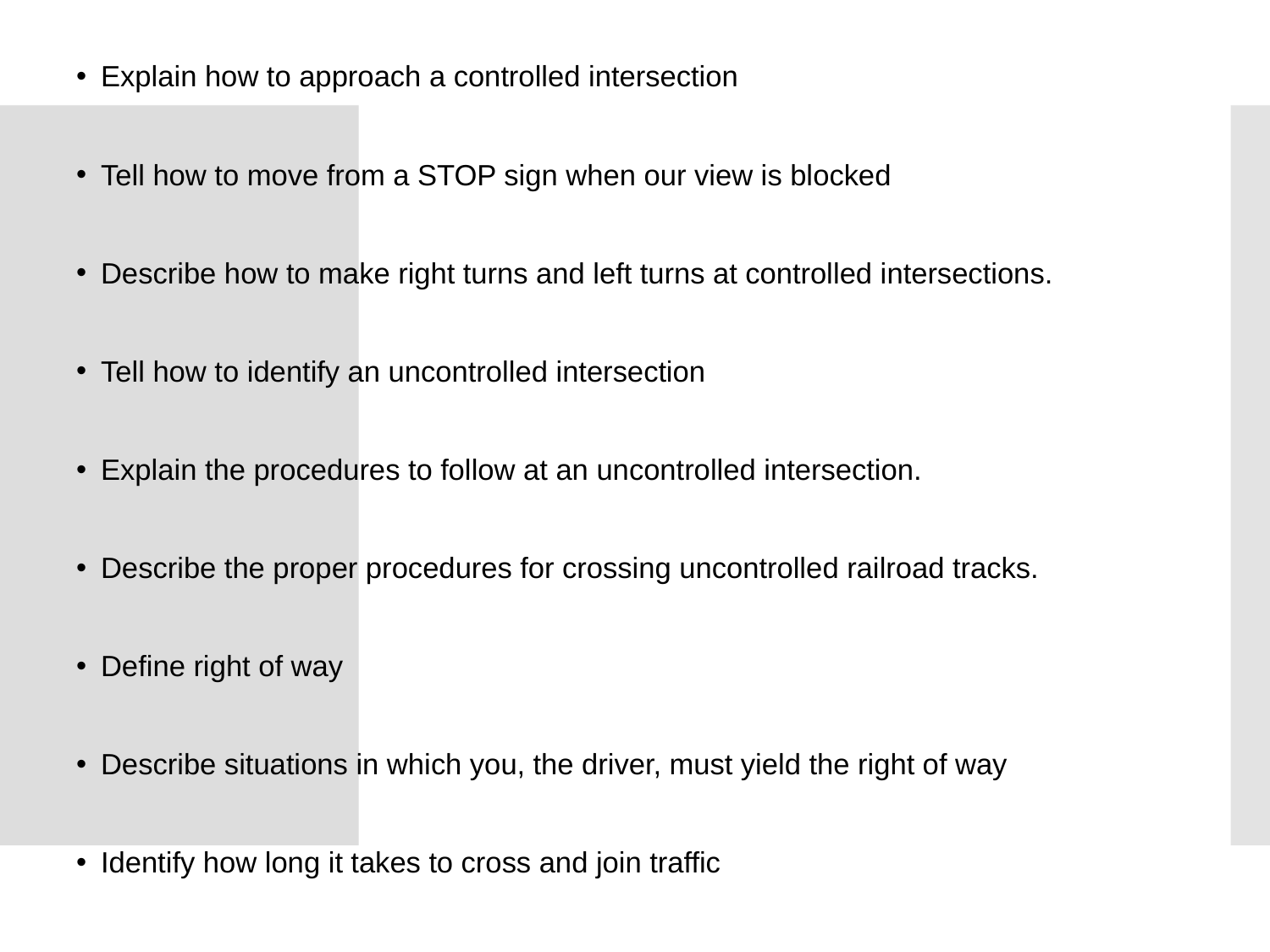

Explain how to approach a controlled intersection

Tell how to move from a STOP sign when our view is blocked

Describe how to make right turns and left turns at controlled intersections.

Tell how to identify an uncontrolled intersection

Explain the procedures to follow at an uncontrolled intersection.

Describe the proper procedures for crossing uncontrolled railroad tracks.

Define right of way

Describe situations in which you, the driver, must yield the right of way

Identify how long it takes to cross and join traffic